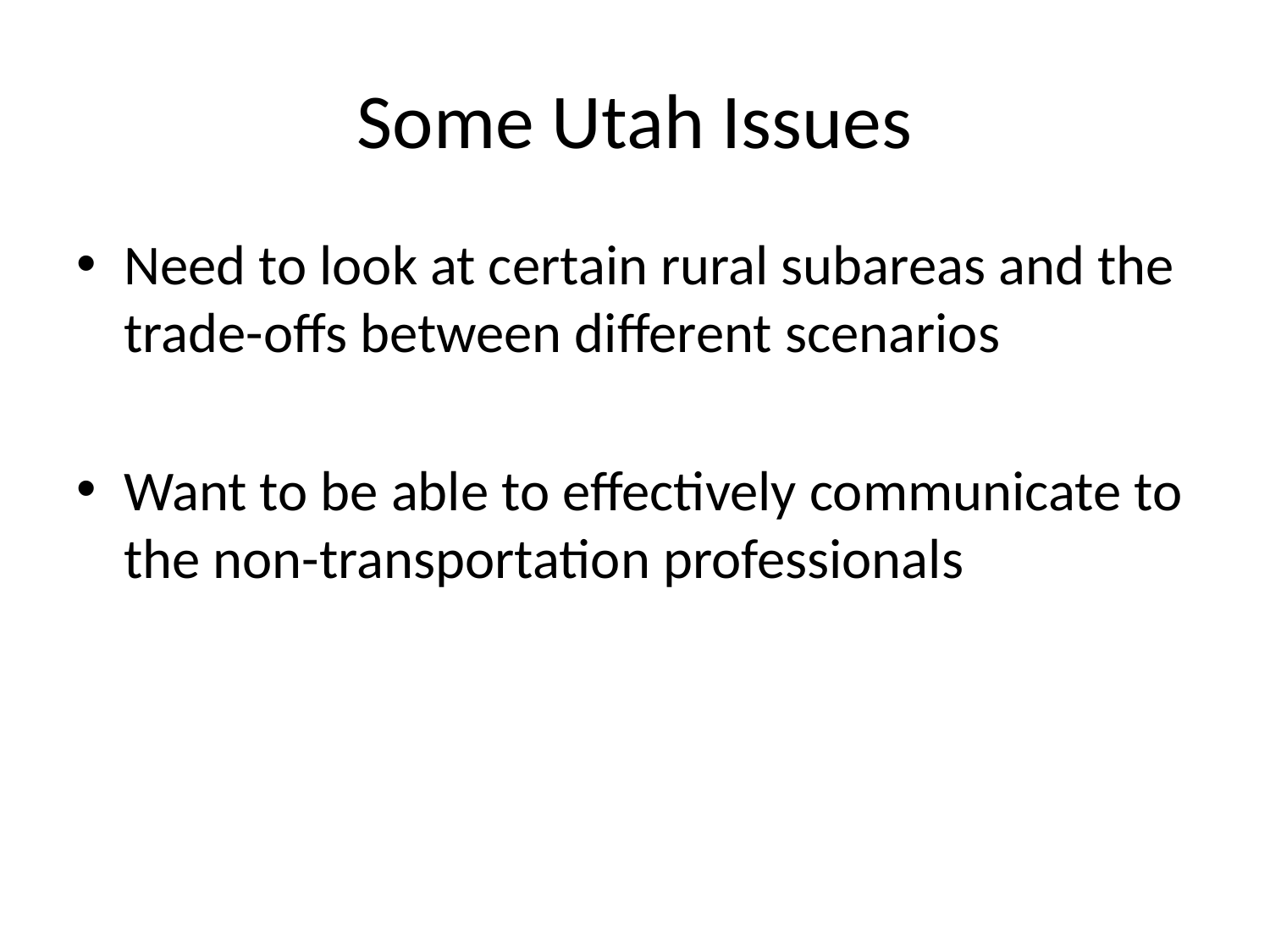

# Some Utah Issues
Need to look at certain rural subareas and the trade-offs between different scenarios

Want to be able to effectively communicate to the non-transportation professionals